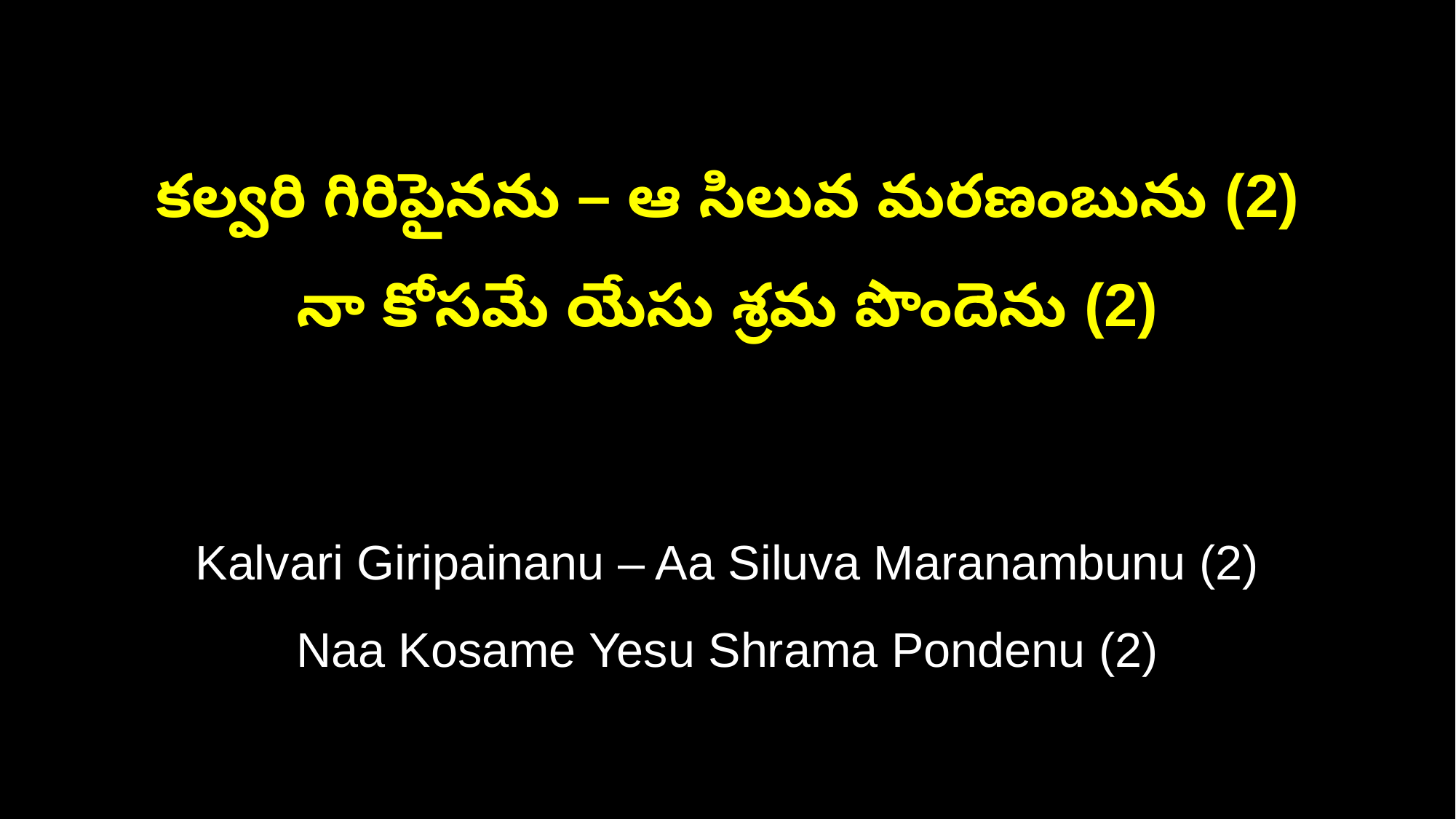

కల్వరి గిరిపైనను – ఆ సిలువ మరణంబును (2)
నా కోసమే యేసు శ్రమ పొందెను (2)
Kalvari Giripainanu – Aa Siluva Maranambunu (2)
Naa Kosame Yesu Shrama Pondenu (2)